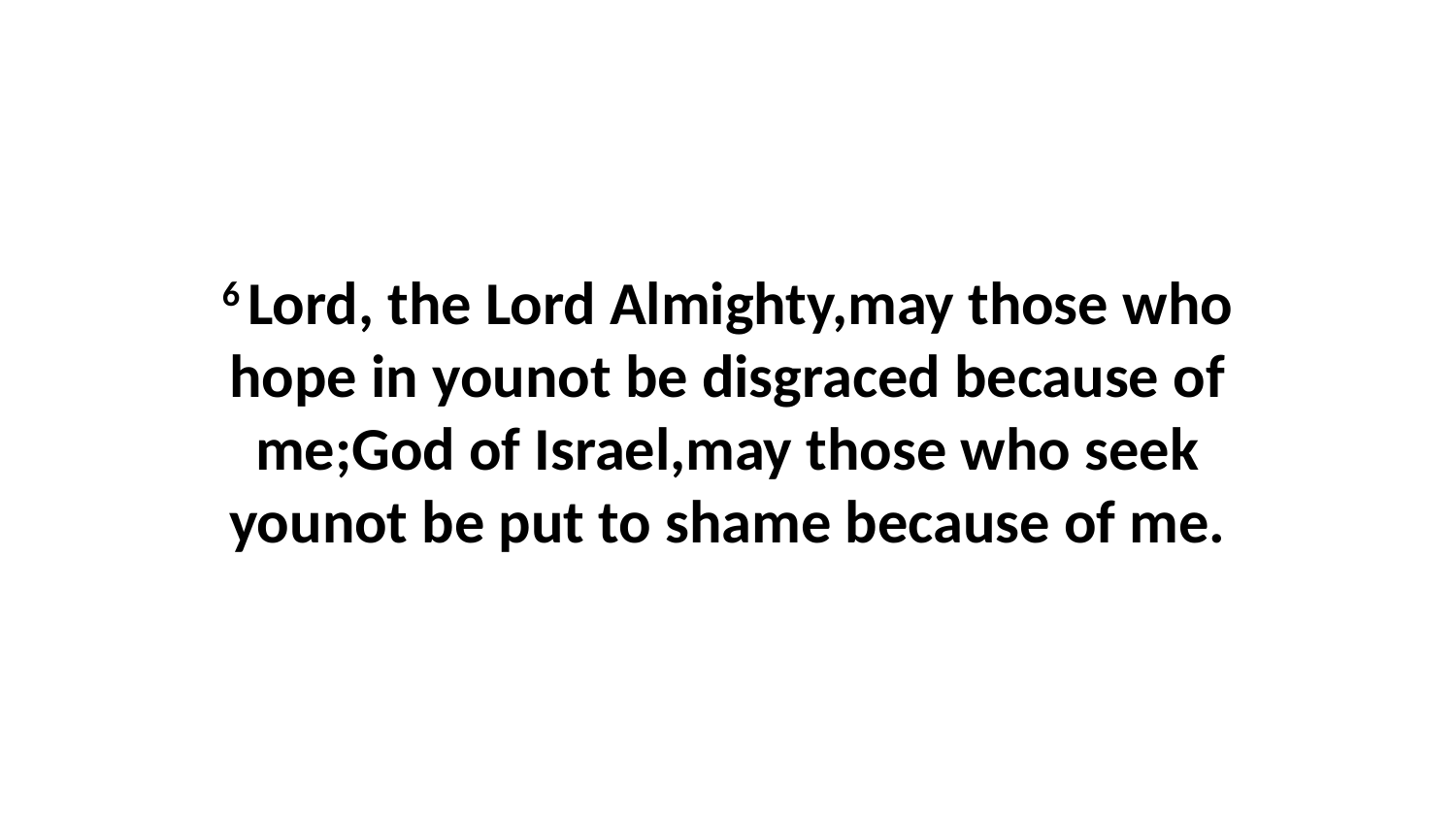

6 Lord, the Lord Almighty,may those who hope in younot be disgraced because of me;God of Israel,may those who seek younot be put to shame because of me.